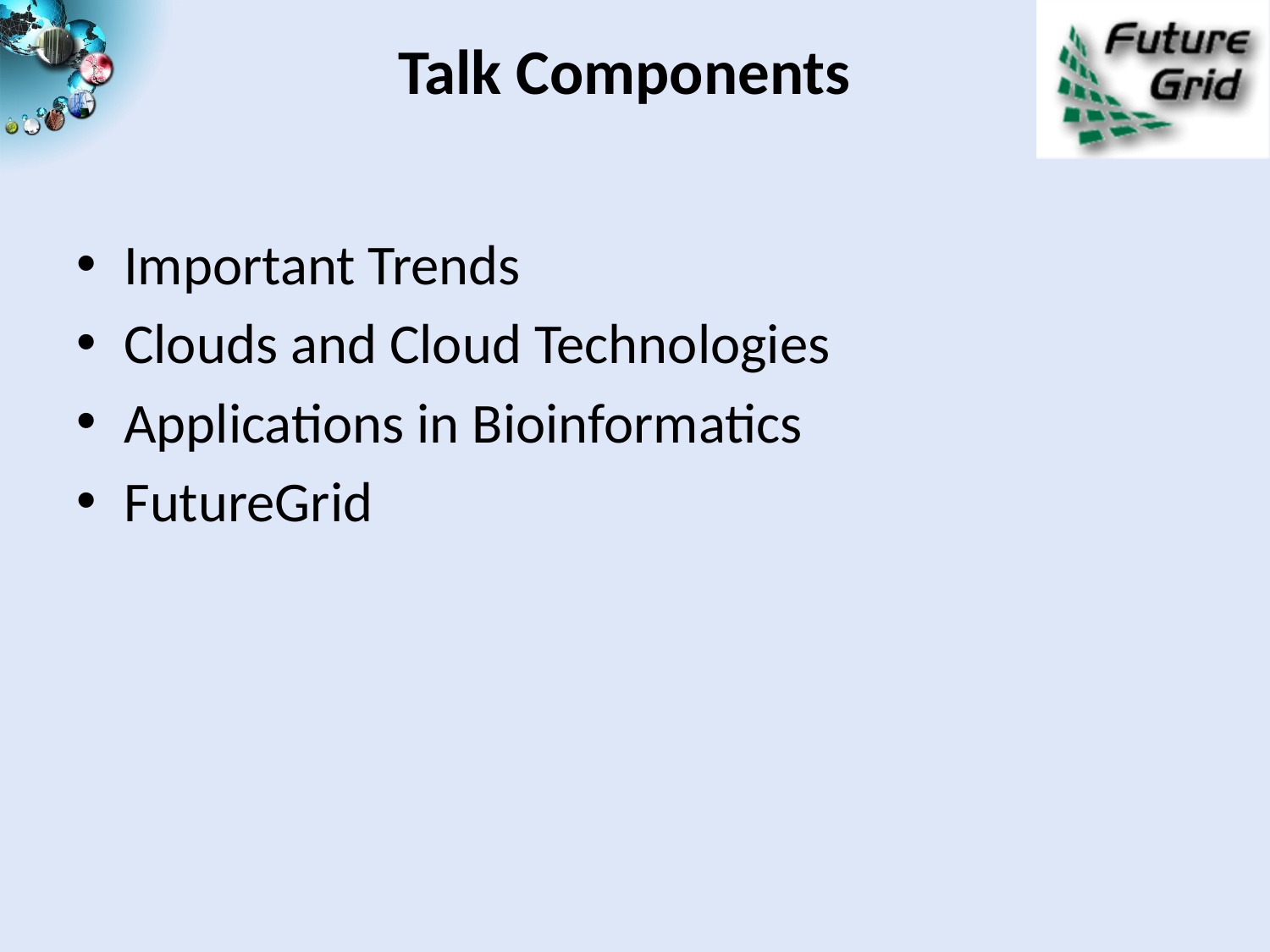

# Talk Components
Important Trends
Clouds and Cloud Technologies
Applications in Bioinformatics
FutureGrid